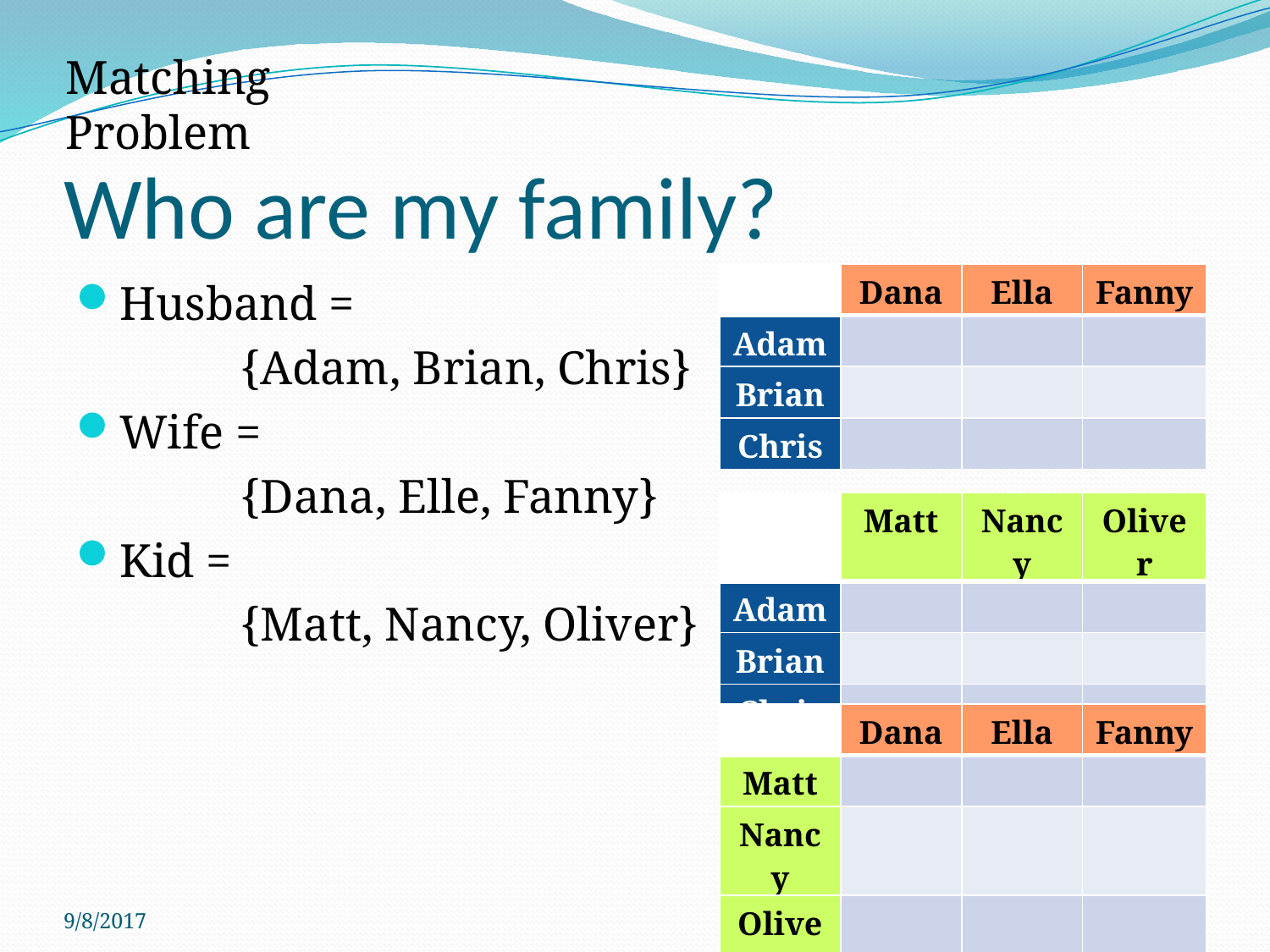

Matching Problem
# Who are my family?
|  | Dana | Ella | Fanny |
| --- | --- | --- | --- |
| Adam |  |  |  |
| Brian |  |  |  |
| Chris |  |  |  |
Husband =
		{Adam, Brian, Chris}
Wife =
		{Dana, Elle, Fanny}
Kid =
		{Matt, Nancy, Oliver}
|  | Matt | Nancy | Oliver |
| --- | --- | --- | --- |
| Adam |  |  |  |
| Brian |  |  |  |
| Chris |  |  |  |
|  | Dana | Ella | Fanny |
| --- | --- | --- | --- |
| Matt |  |  |  |
| Nancy |  |  |  |
| Oliver |  |  |  |
9/8/2017
25